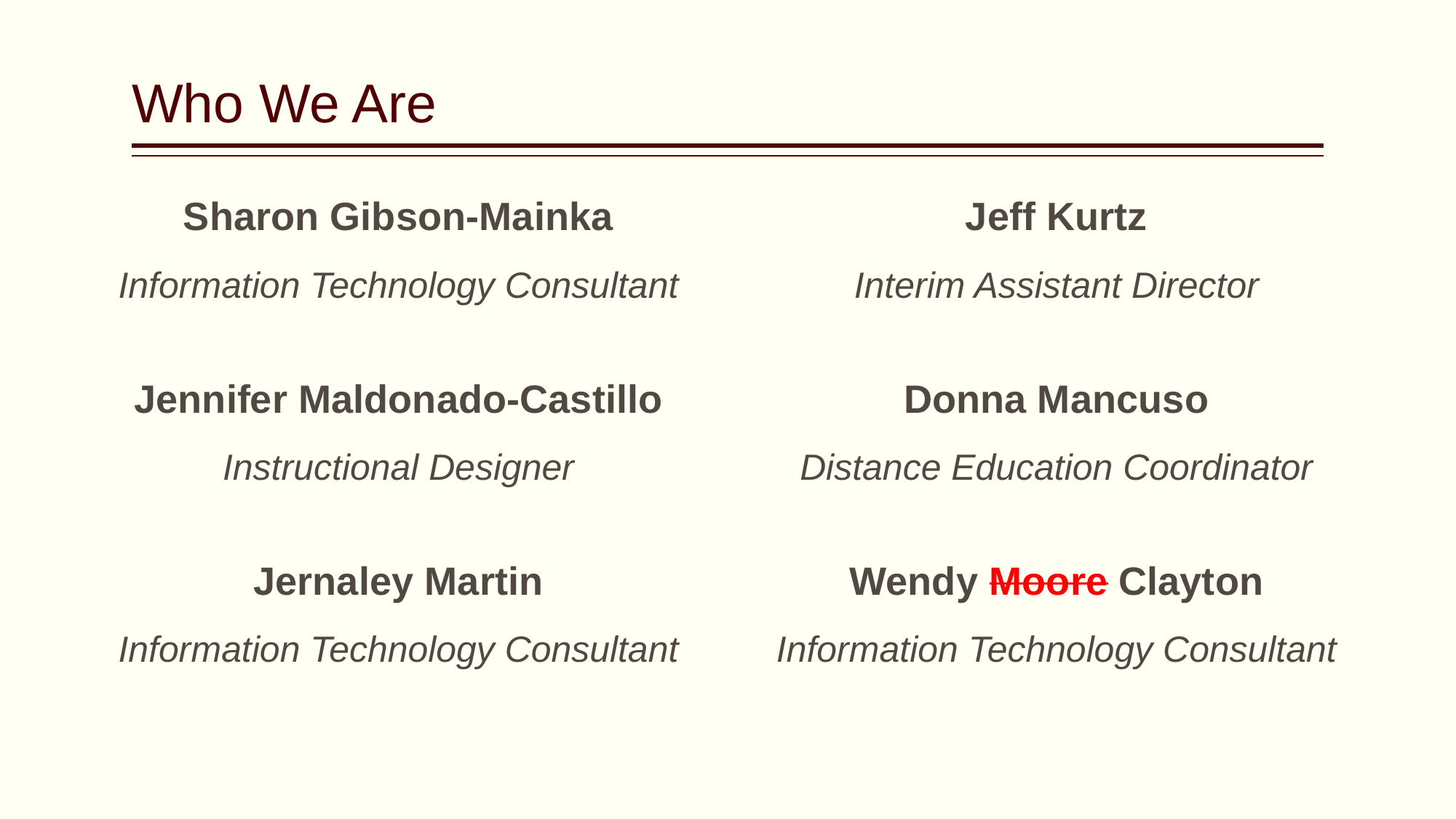

# Who We Are
Sharon Gibson-Mainka
Information Technology Consultant
Jennifer Maldonado-Castillo
Instructional Designer
Jernaley Martin
Information Technology Consultant
Jeff Kurtz
Interim Assistant Director
Donna Mancuso
Distance Education Coordinator
Wendy Moore Clayton
Information Technology Consultant